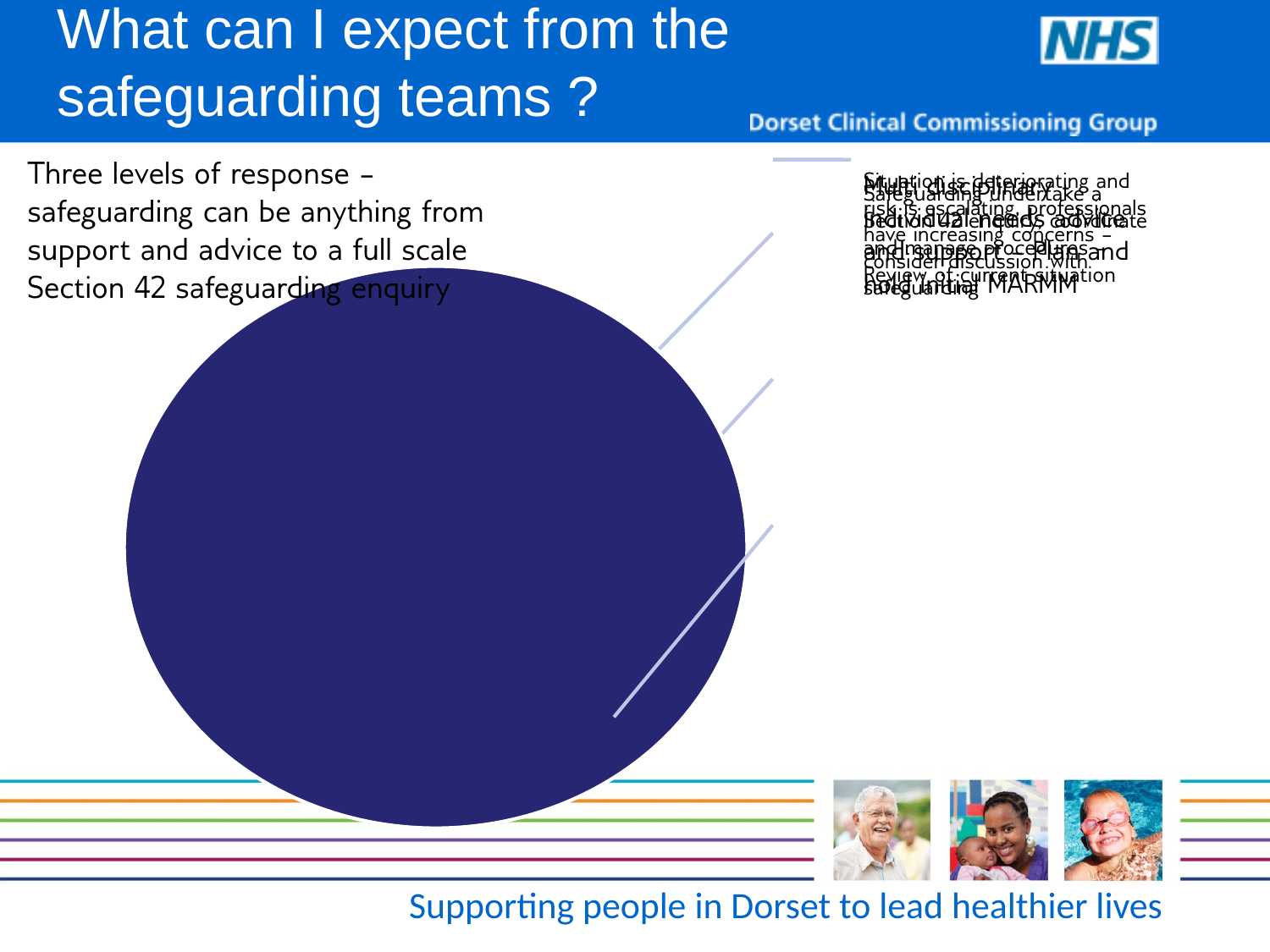

What can I expect from the safeguarding teams ?
Three levels of response – safeguarding can be anything from support and advice to a full scale Section 42 safeguarding enquiry